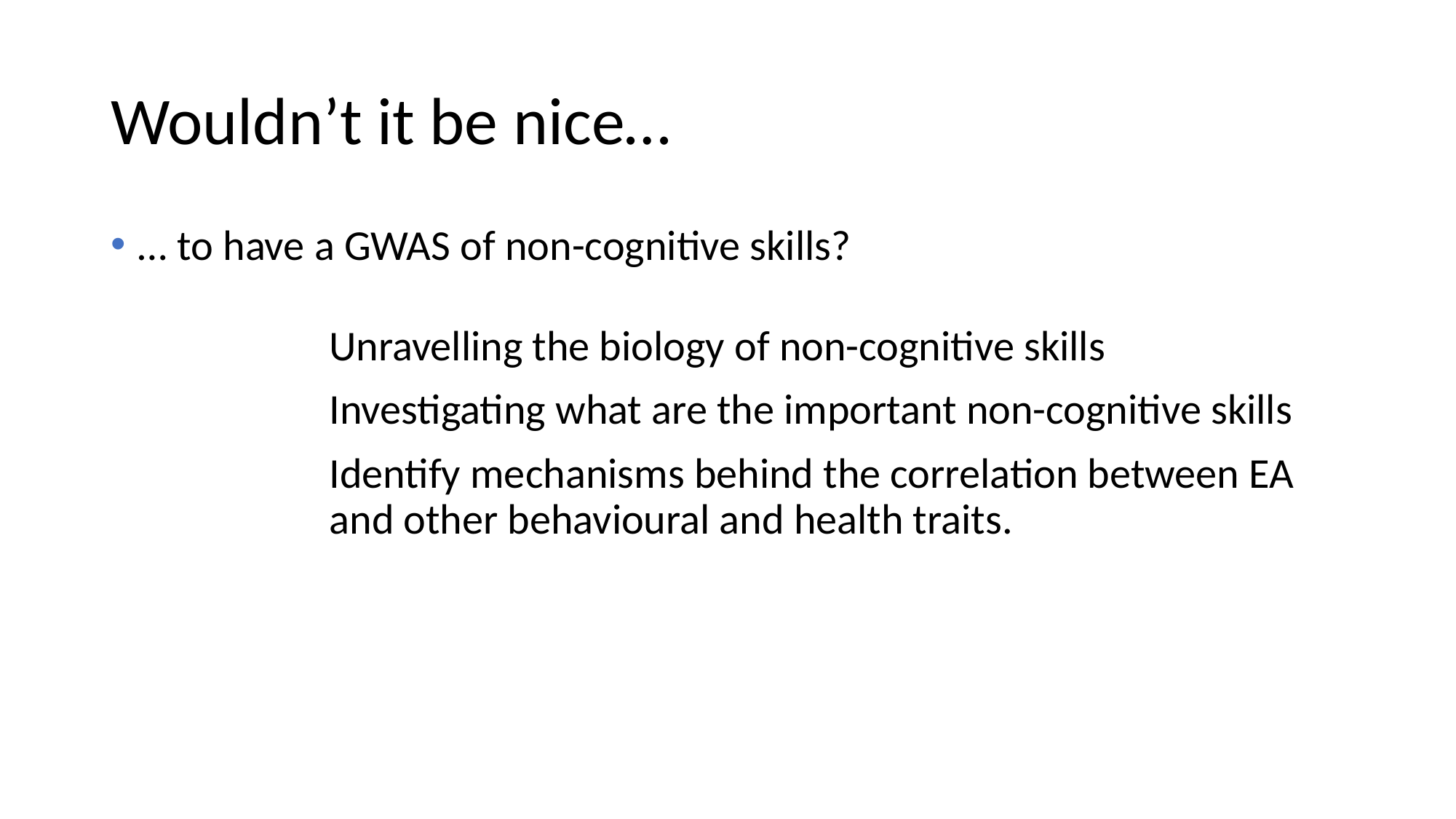

# Wouldn’t it be nice…
… to have a GWAS of non-cognitive skills?

		Unravelling the biology of non-cognitive skills
		Investigating what are the important non-cognitive skills
		Identify mechanisms behind the correlation between EA 			and other behavioural and health traits.